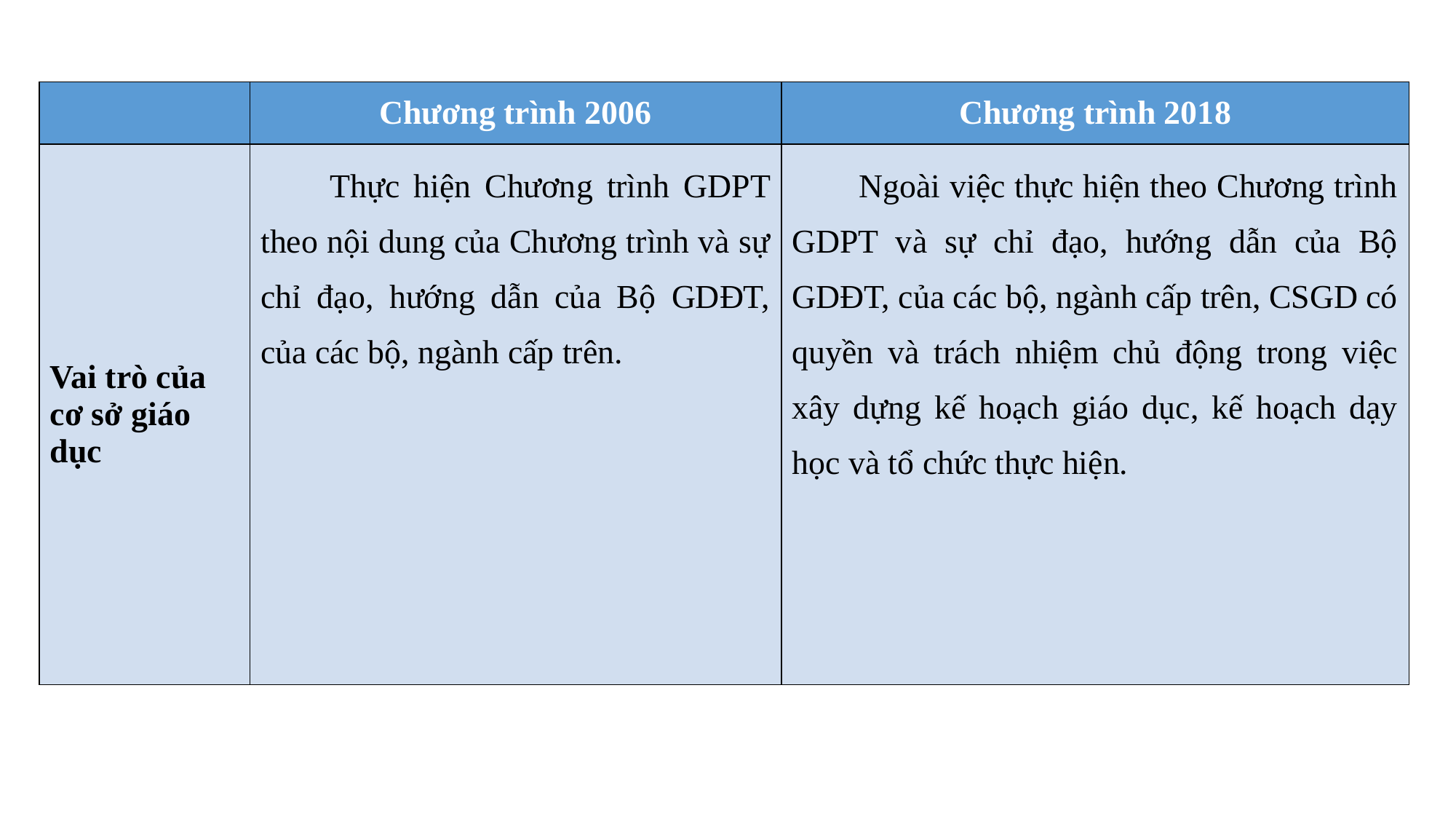

|  | Chương trình 2006 | Chương trình 2018 |
| --- | --- | --- |
| Vai trò của cơ sở giáo dục | Thực hiện Chương trình GDPT theo nội dung của Chương trình và sự chỉ đạo, hướng dẫn của Bộ GDĐT, của các bộ, ngành cấp trên. | Ngoài việc thực hiện theo Chương trình GDPT và sự chỉ đạo, hướng dẫn của Bộ GDĐT, của các bộ, ngành cấp trên, CSGD có quyền và trách nhiệm chủ động trong việc xây dựng kế hoạch giáo dục, kế hoạch dạy học và tổ chức thực hiện. |